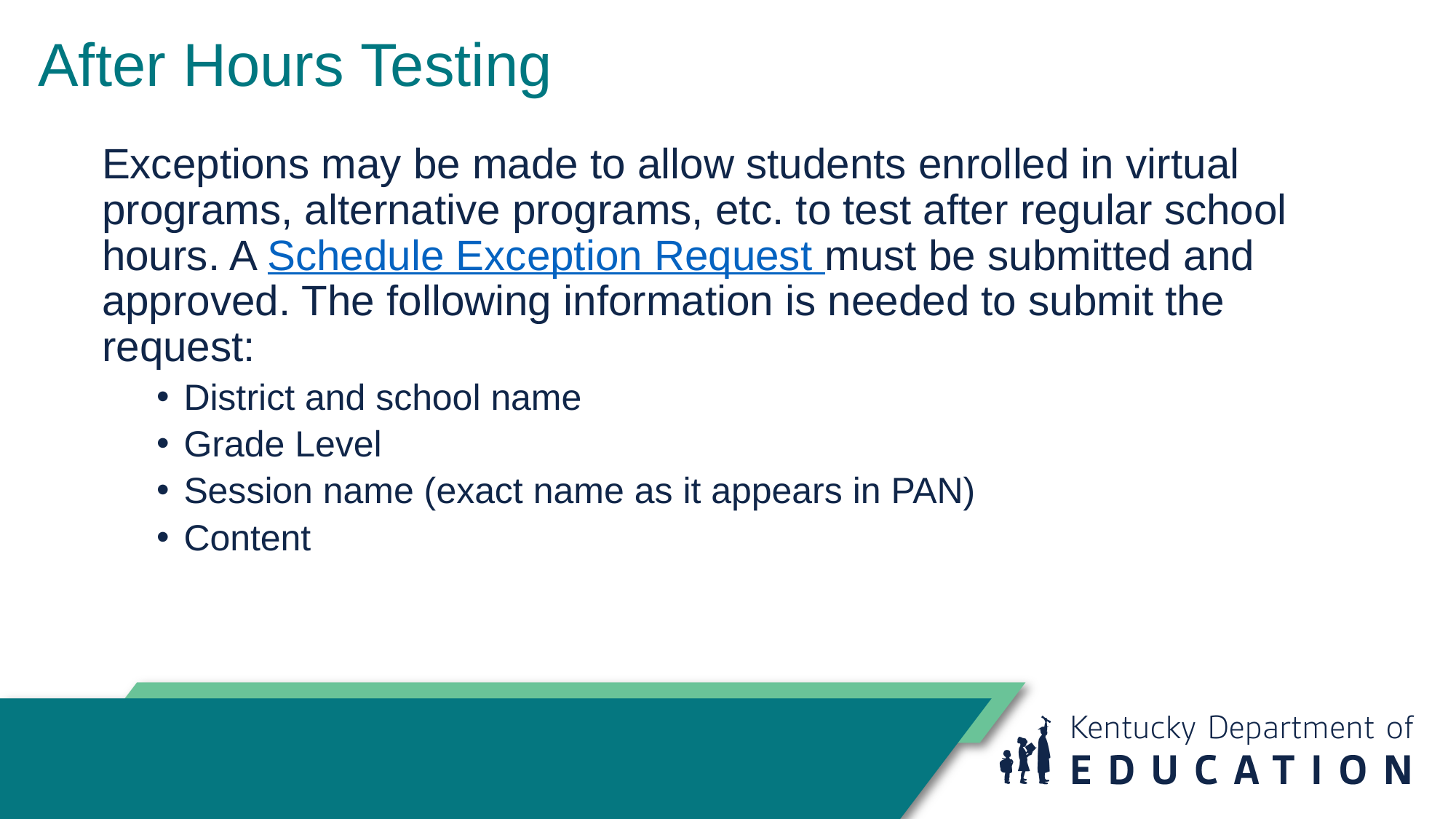

# After Hours Testing
Exceptions may be made to allow students enrolled in virtual programs, alternative programs, etc. to test after regular school hours. A Schedule Exception Request must be submitted and approved. The following information is needed to submit the request:
District and school name
Grade Level
Session name (exact name as it appears in PAN)
Content